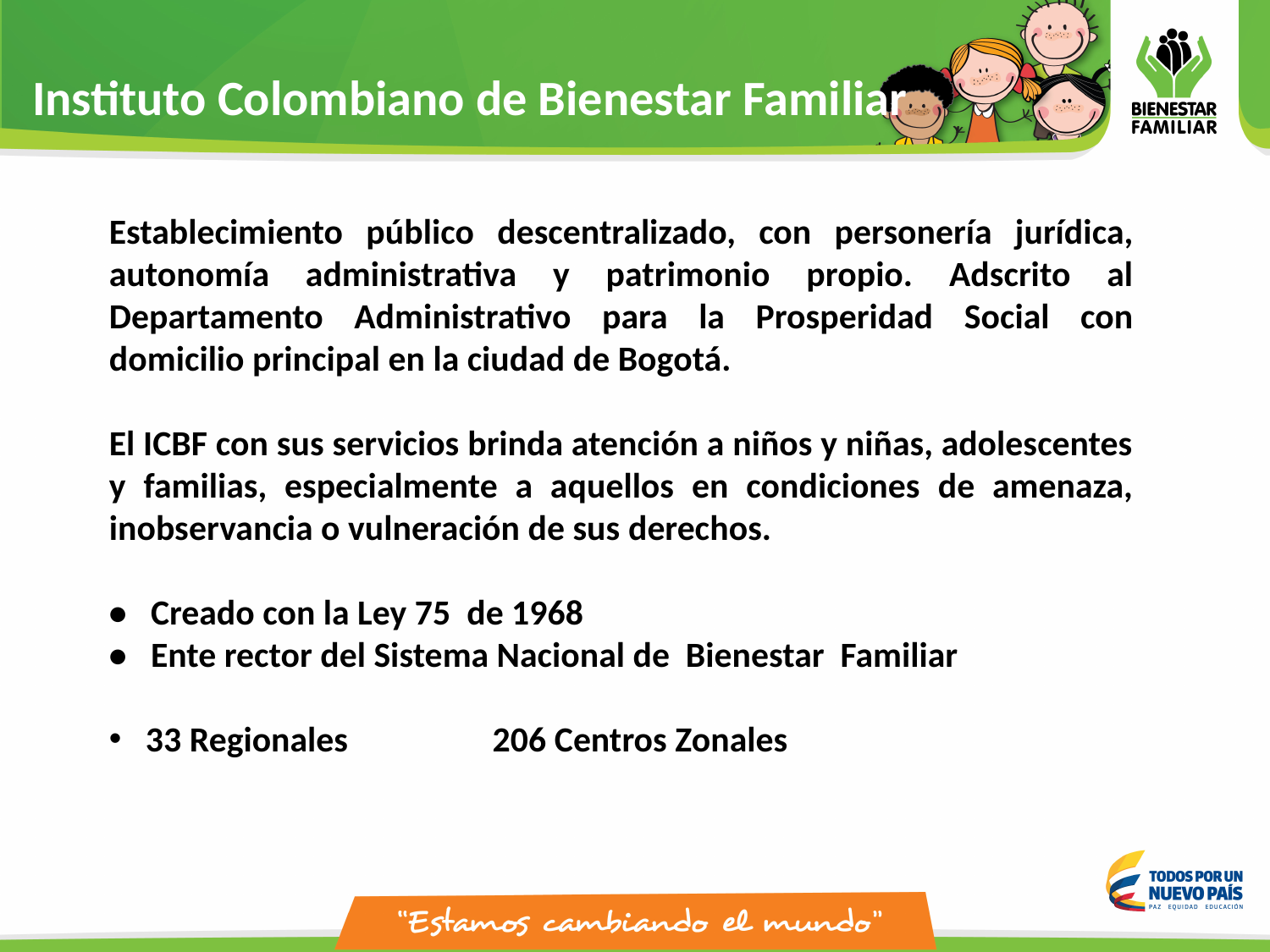

# Instituto Colombiano de Bienestar Familiar
Establecimiento público descentralizado, con personería jurídica, autonomía administrativa y patrimonio propio. Adscrito al Departamento Administrativo para la Prosperidad Social con domicilio principal en la ciudad de Bogotá.

El ICBF con sus servicios brinda atención a niños y niñas, adolescentes y familias, especialmente a aquellos en condiciones de amenaza, inobservancia o vulneración de sus derechos.

•   Creado con la Ley 75  de 1968
•   Ente rector del Sistema Nacional de  Bienestar  Familiar

   33 Regionales                  206 Centros Zonales